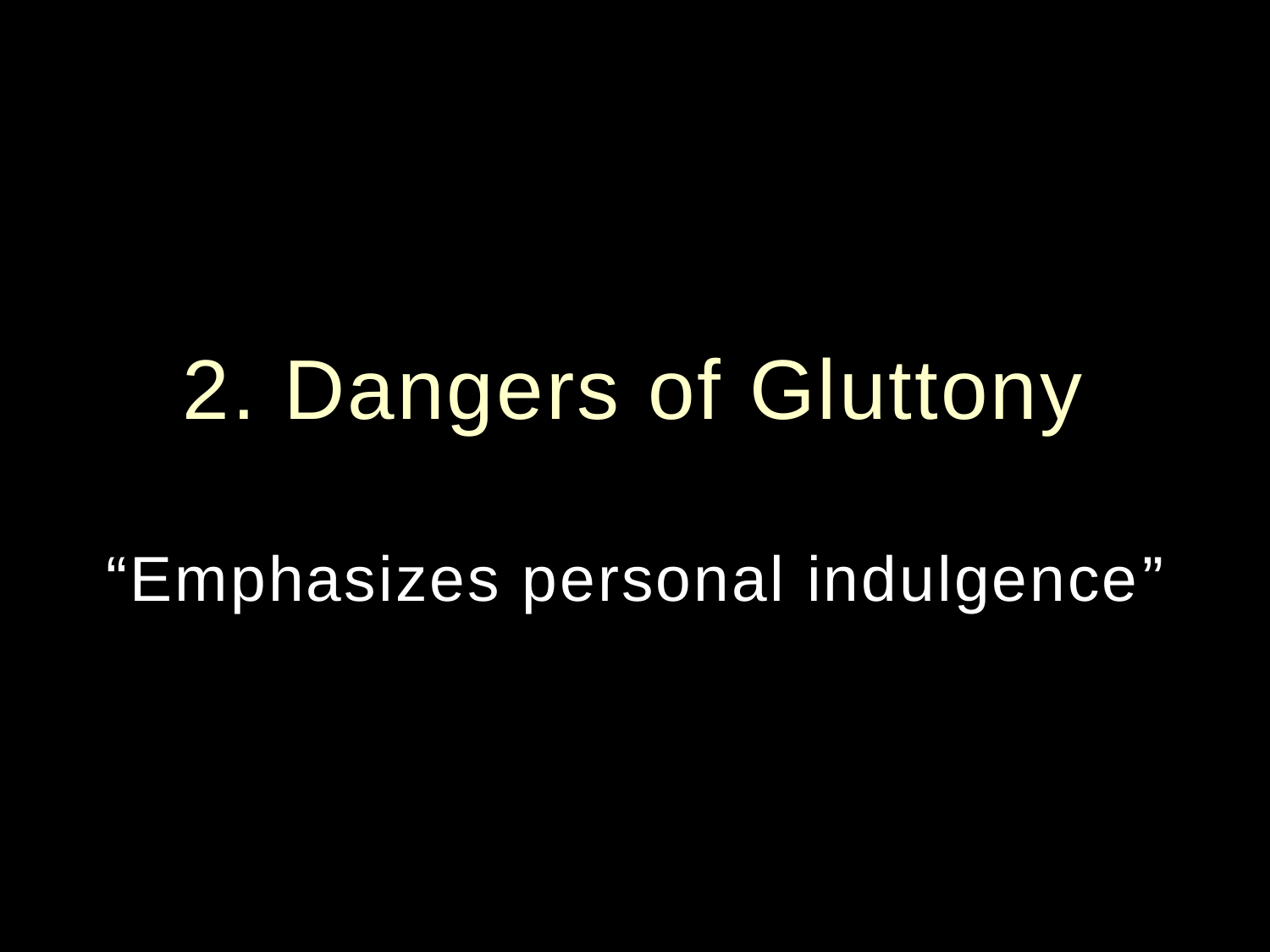

# 2. Dangers of Gluttony “Emphasizes personal indulgence”